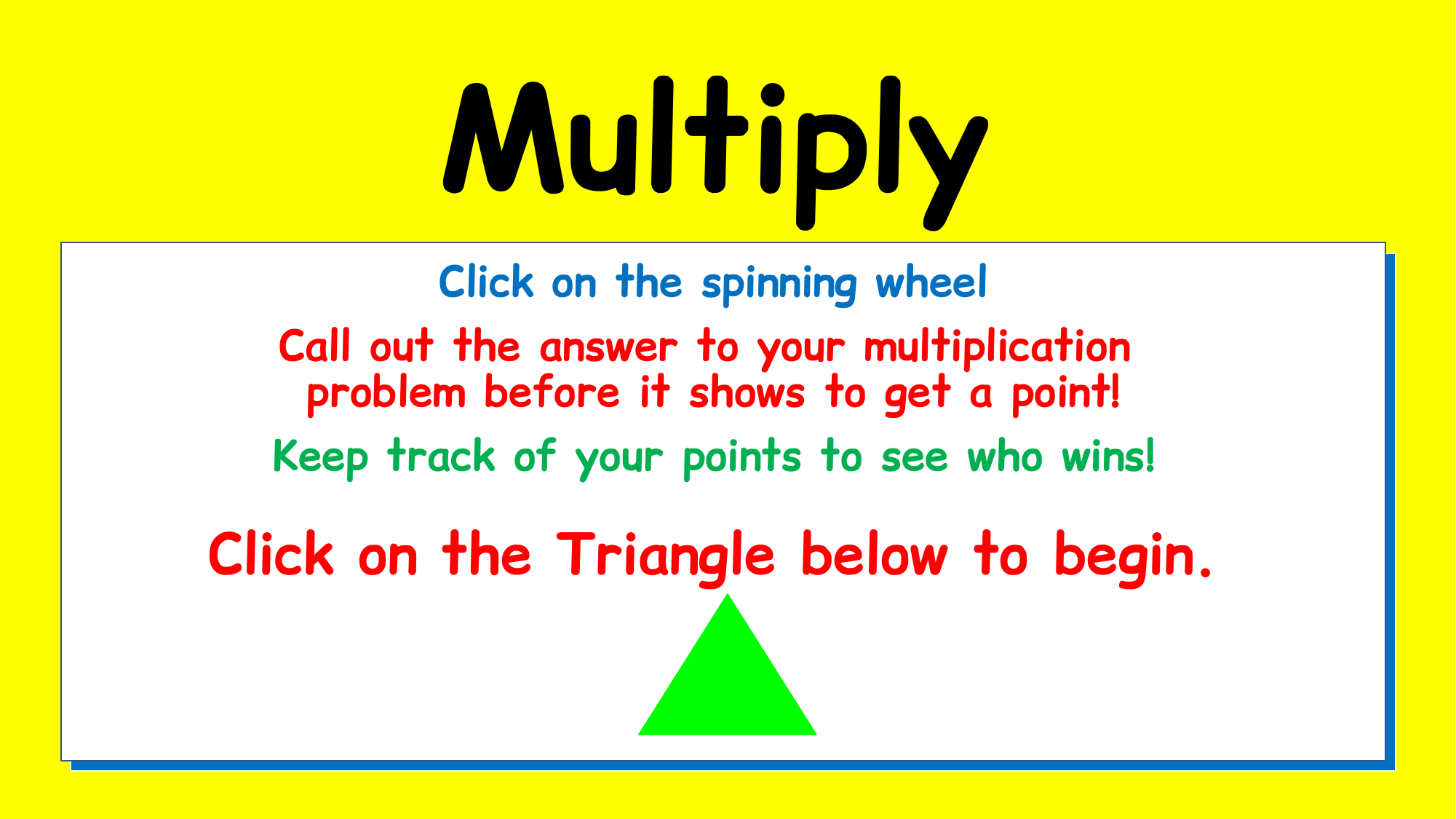

# Multiply

Click on the spinning wheel
Call out the answer to your multiplication
problem before it shows to get a point!
Keep track of your points to see who wins!
Click on the spinning wheel
Call out the answer to your multiplication
problem before it shows to get a point!
Keep track of your points to see who wins!
Click on the Triangle below to begin.